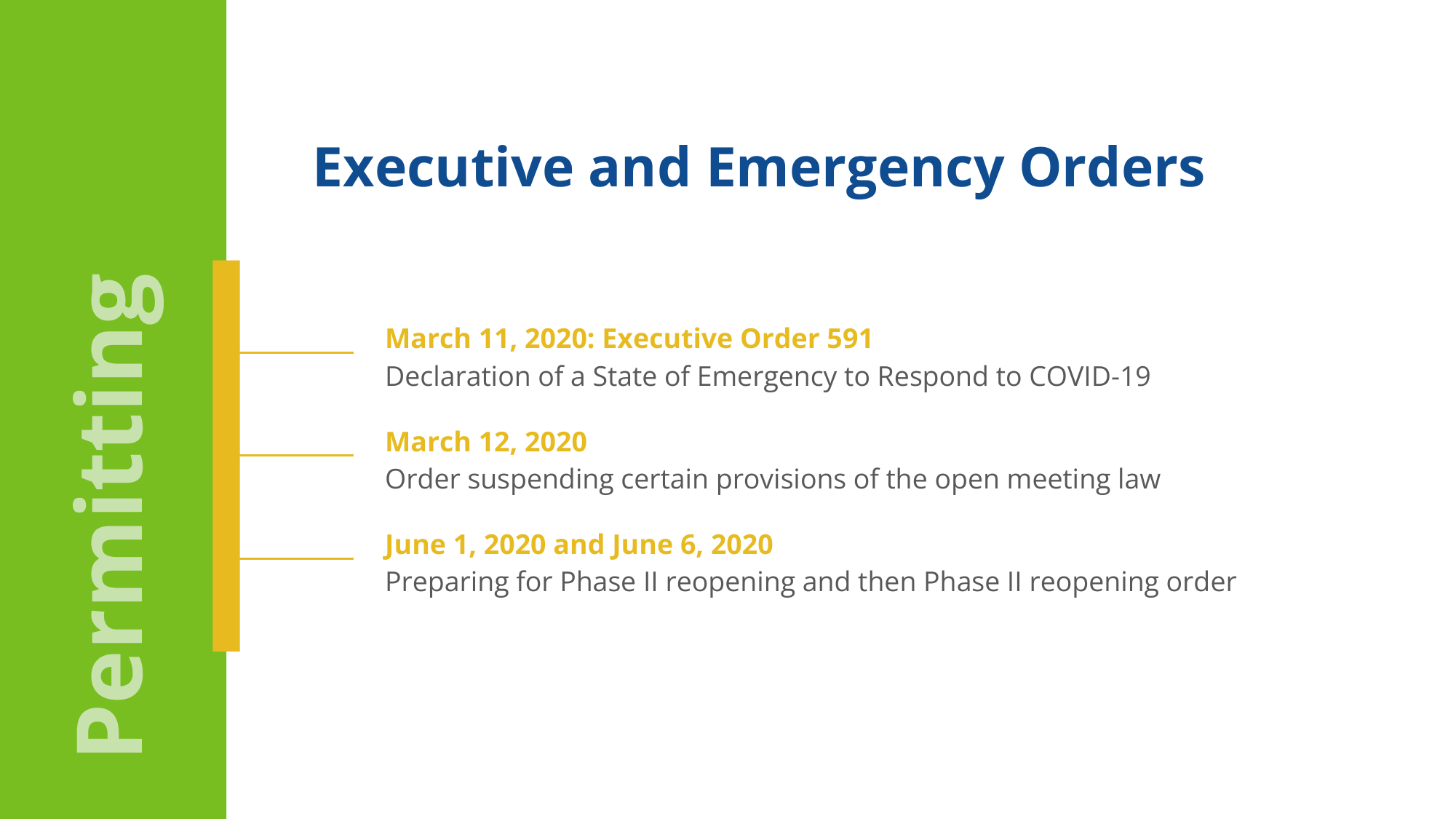

Executive and Emergency Orders
March 11, 2020: Executive Order 591
Declaration of a State of Emergency to Respond to COVID-19
March 12, 2020
Order suspending certain provisions of the open meeting law
Permitting

June 1, 2020 and June 6, 2020
Preparing for Phase II reopening and then Phase II reopening order